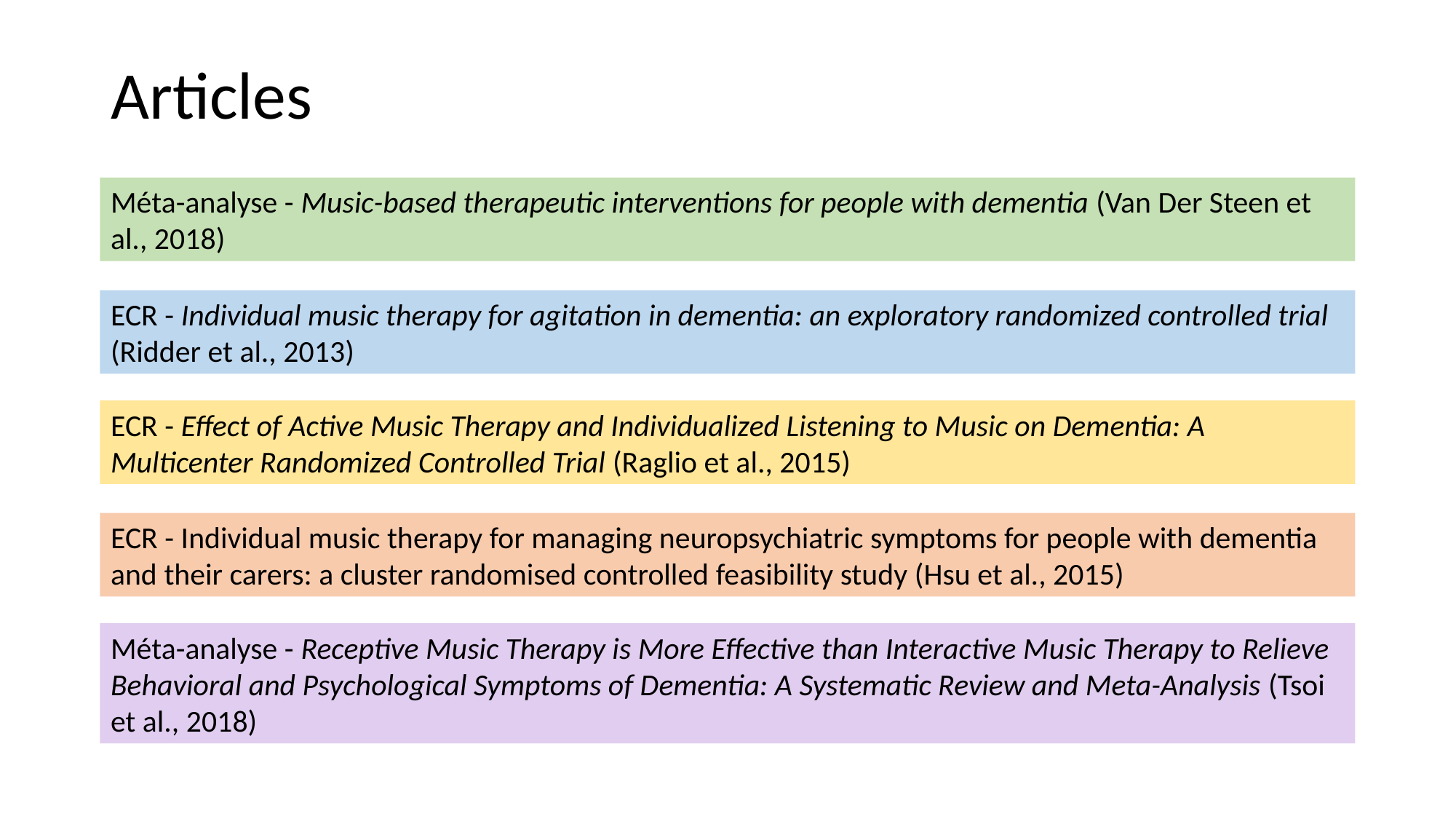

# Articles
Méta-analyse - Music-based therapeutic interventions for people with dementia (Van Der Steen et al., 2018)
ECR - Individual music therapy for agitation in dementia: an exploratory randomized controlled trial (Ridder et al., 2013)
ECR - Effect of Active Music Therapy and Individualized Listening to Music on Dementia: A Multicenter Randomized Controlled Trial (Raglio et al., 2015)
ECR - Individual music therapy for managing neuropsychiatric symptoms for people with dementia and their carers: a cluster randomised controlled feasibility study (Hsu et al., 2015)
Méta-analyse - Receptive Music Therapy is More Effective than Interactive Music Therapy to Relieve Behavioral and Psychological Symptoms of Dementia: A Systematic Review and Meta-Analysis (Tsoi et al., 2018)